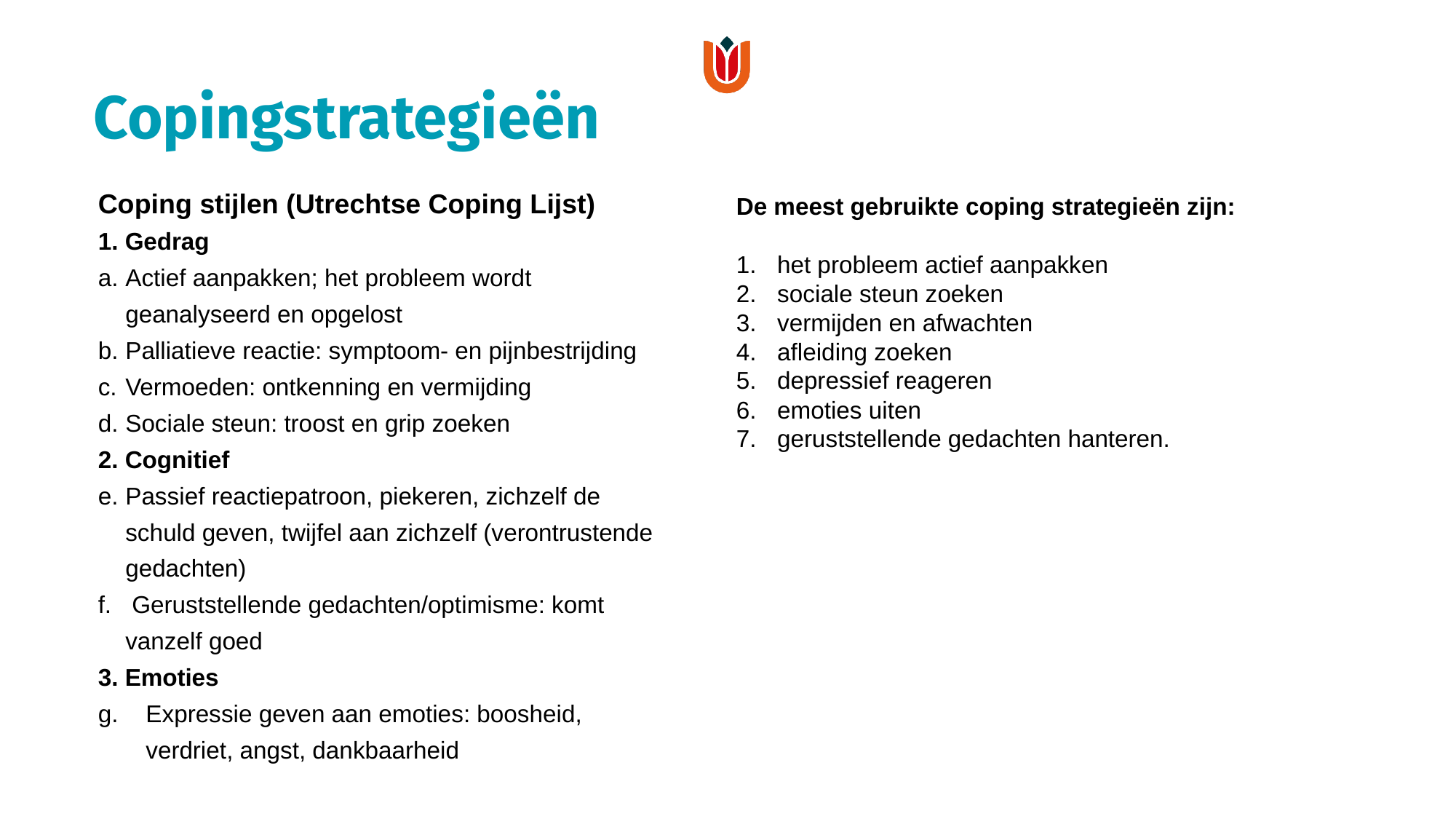

# Copingstrategieën
Coping stijlen (Utrechtse Coping Lijst)
1. Gedrag
Actief aanpakken; het probleem wordt geanalyseerd en opgelost
Palliatieve reactie: symptoom- en pijnbestrijding
Vermoeden: ontkenning en vermijding
Sociale steun: troost en grip zoeken
2. Cognitief
Passief reactiepatroon, piekeren, zichzelf de schuld geven, twijfel aan zichzelf (verontrustende gedachten)
 Geruststellende gedachten/optimisme: komt vanzelf goed
3. Emoties
Expressie geven aan emoties: boosheid, verdriet, angst, dankbaarheid

De meest gebruikte coping strategieën zijn:

het probleem actief aanpakken
sociale steun zoeken
vermijden en afwachten
afleiding zoeken
depressief reageren
emoties uiten
geruststellende gedachten hanteren.